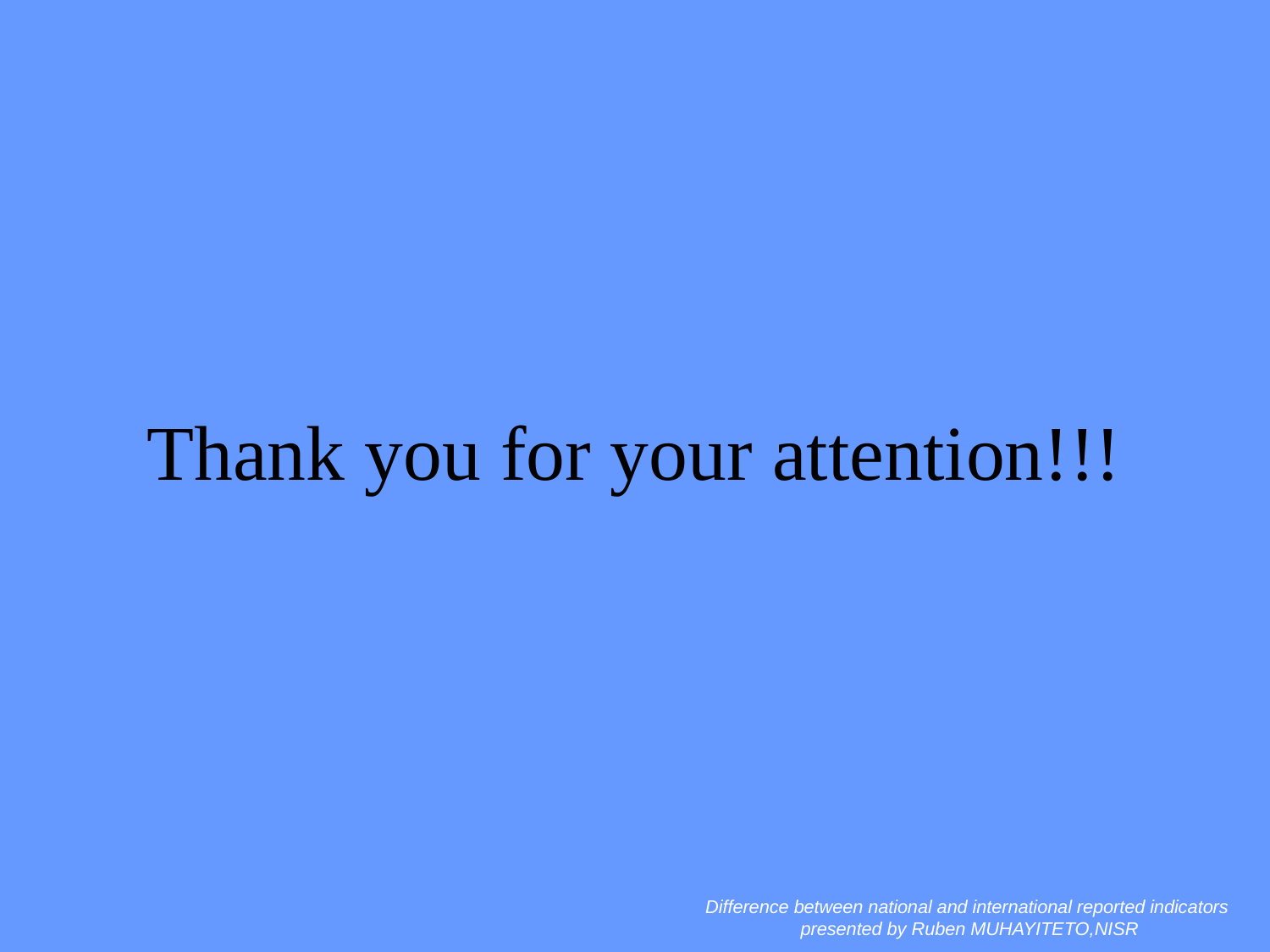

# Thank you for your attention!!!
Difference between national and international reported indicators
 presented by Ruben MUHAYITETO,NISR